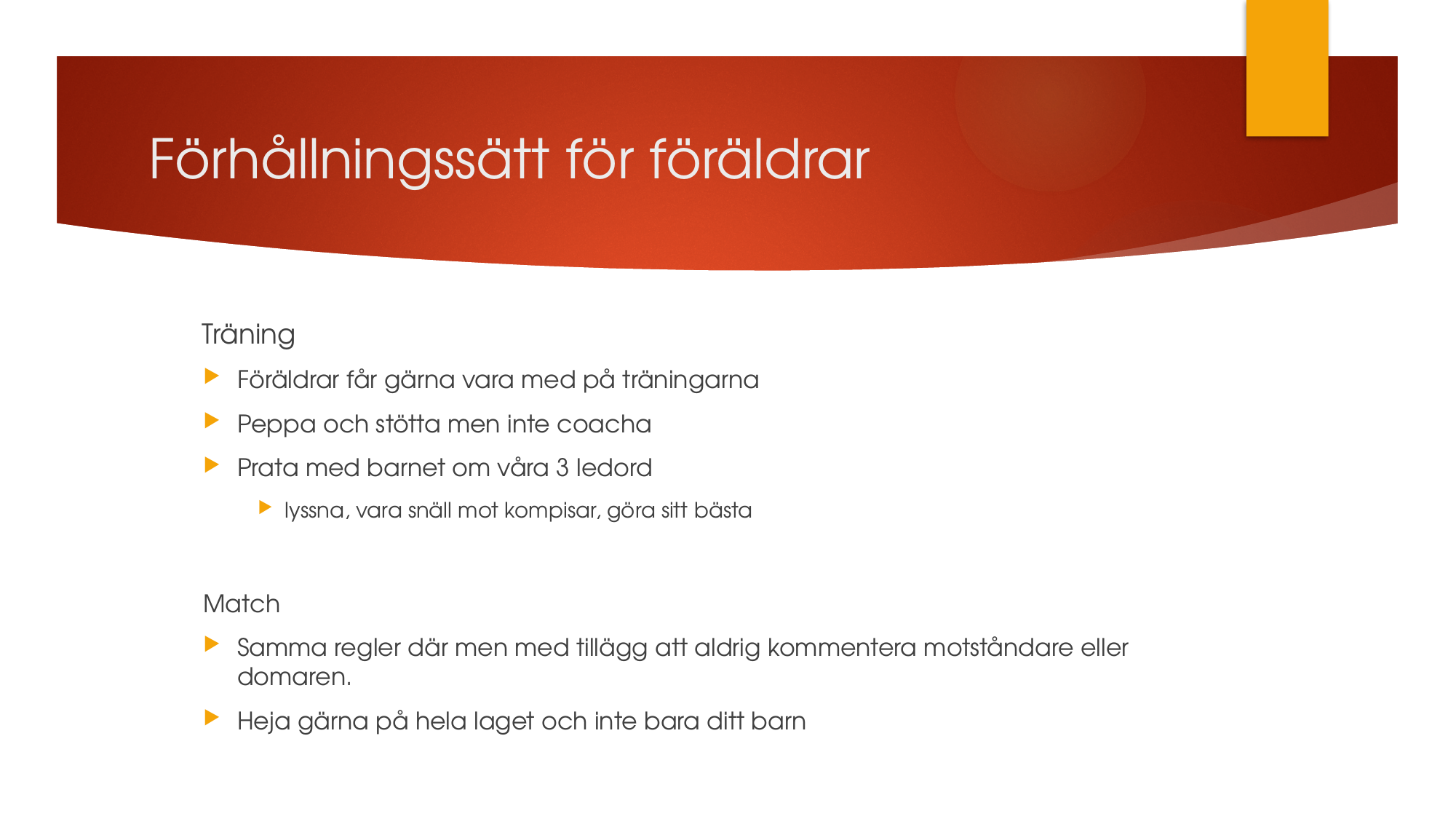

# Förhållningssätt för föräldrar
       Träning
Föräldrar får gärna vara med på träningarna
Peppa och stötta men inte coacha
Prata med barnet om våra 3 ledord
lyssna, vara snäll mot kompisar, göra sitt bästa

Match
Samma regler där men med tillägg att aldrig kommentera motståndare eller domaren.
Heja gärna på hela laget och inte bara ditt barn